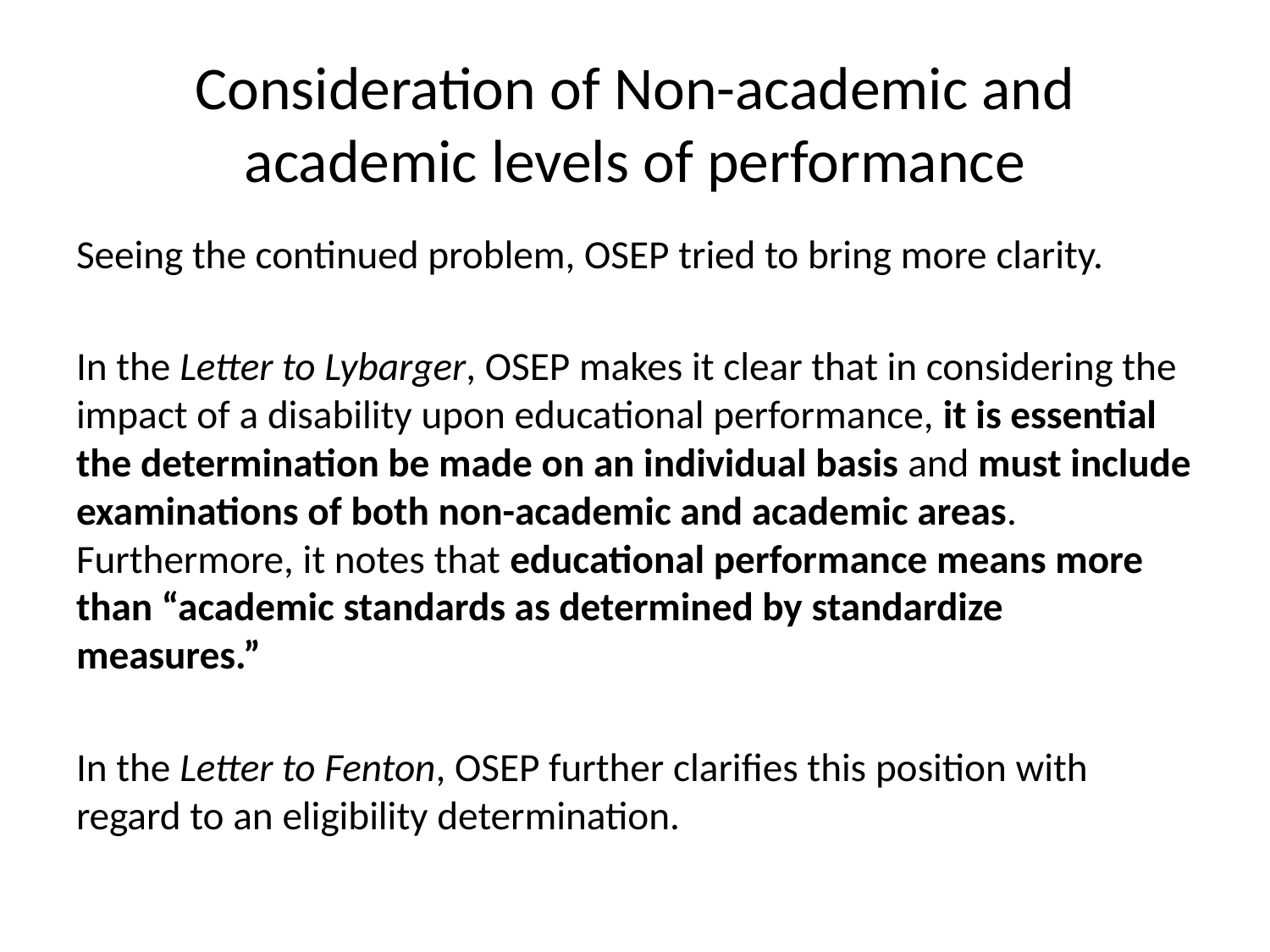

# Consideration of Non-academic and academic levels of performance
Seeing the continued problem, OSEP tried to bring more clarity.

In the Letter to Lybarger, OSEP makes it clear that in considering the impact of a disability upon educational performance, it is essential the determination be made on an individual basis and must include examinations of both non-academic and academic areas.  Furthermore, it notes that educational performance means more than “academic standards as determined by standardize measures.”

In the Letter to Fenton, OSEP further clarifies this position with regard to an eligibility determination.